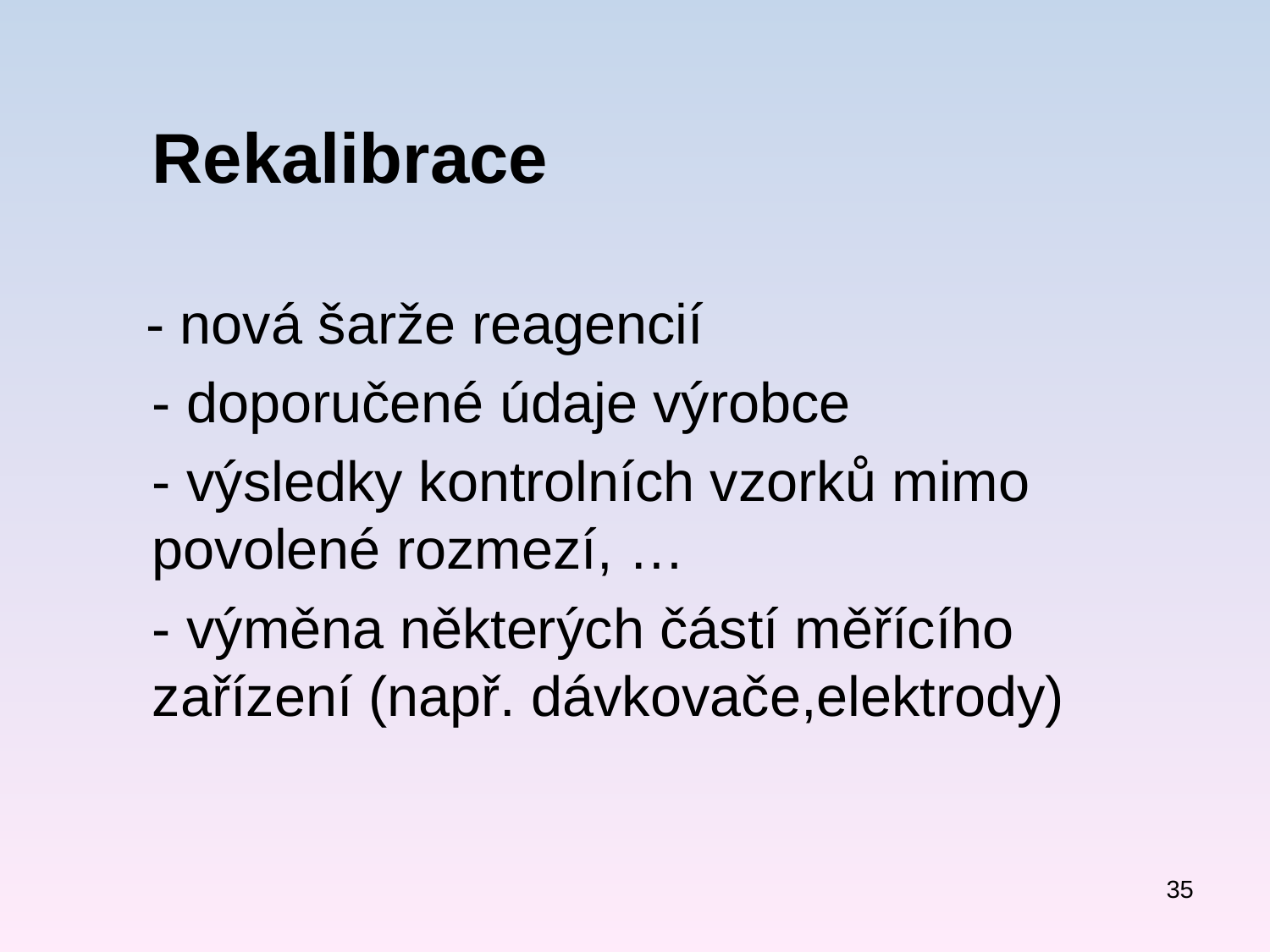

Rekalibrace

     - nová šarže reagencií
	- doporučené údaje výrobce
	- výsledky kontrolních vzorků mimo   povolené rozmezí, …
	- výměna některých částí měřícího zařízení (např. dávkovače,elektrody)

35